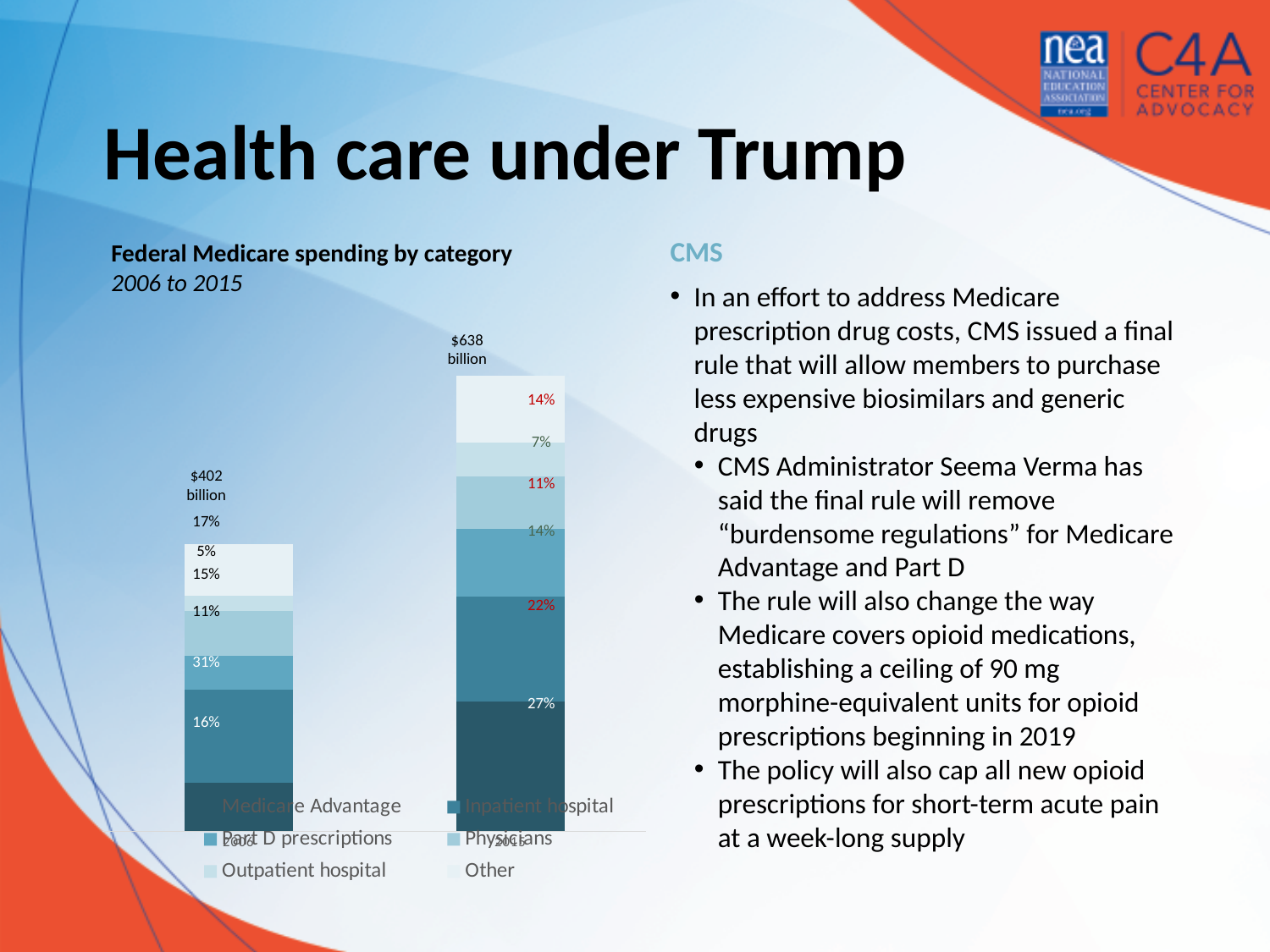

# Health care under Trump
CMS
In an effort to address Medicare prescription drug costs, CMS issued a final rule that will allow members to purchase less expensive biosimilars and generic drugs
CMS Administrator Seema Verma has said the final rule will remove “burdensome regulations” for Medicare Advantage and Part D
The rule will also change the way Medicare covers opioid medications, establishing a ceiling of 90 mg morphine-equivalent units for opioid prescriptions beginning in 2019
The policy will also cap all new opioid prescriptions for short-term acute pain at a week-long supply
Federal Medicare spending by category
2006 to 2015

### Chart

| Category | Medicare Advantage | Inpatient hospital | Part D prescriptions | Physicians | Outpatient hospital | Other |
|---|---|---|---|---|---|---|
| 2006 | 64.32 | 124.62 | 44.22 | 60.3 | 20.1 | 68.34 |
| 2015 | 172.26 | 140.36 | 89.32 | 70.17999999999998 | 44.66000000000001 | 89.32 |
$638 billion
14%
7%
$402 billion
11%
17%
14%
5%
15%
22%
11%
31%
27%
16%